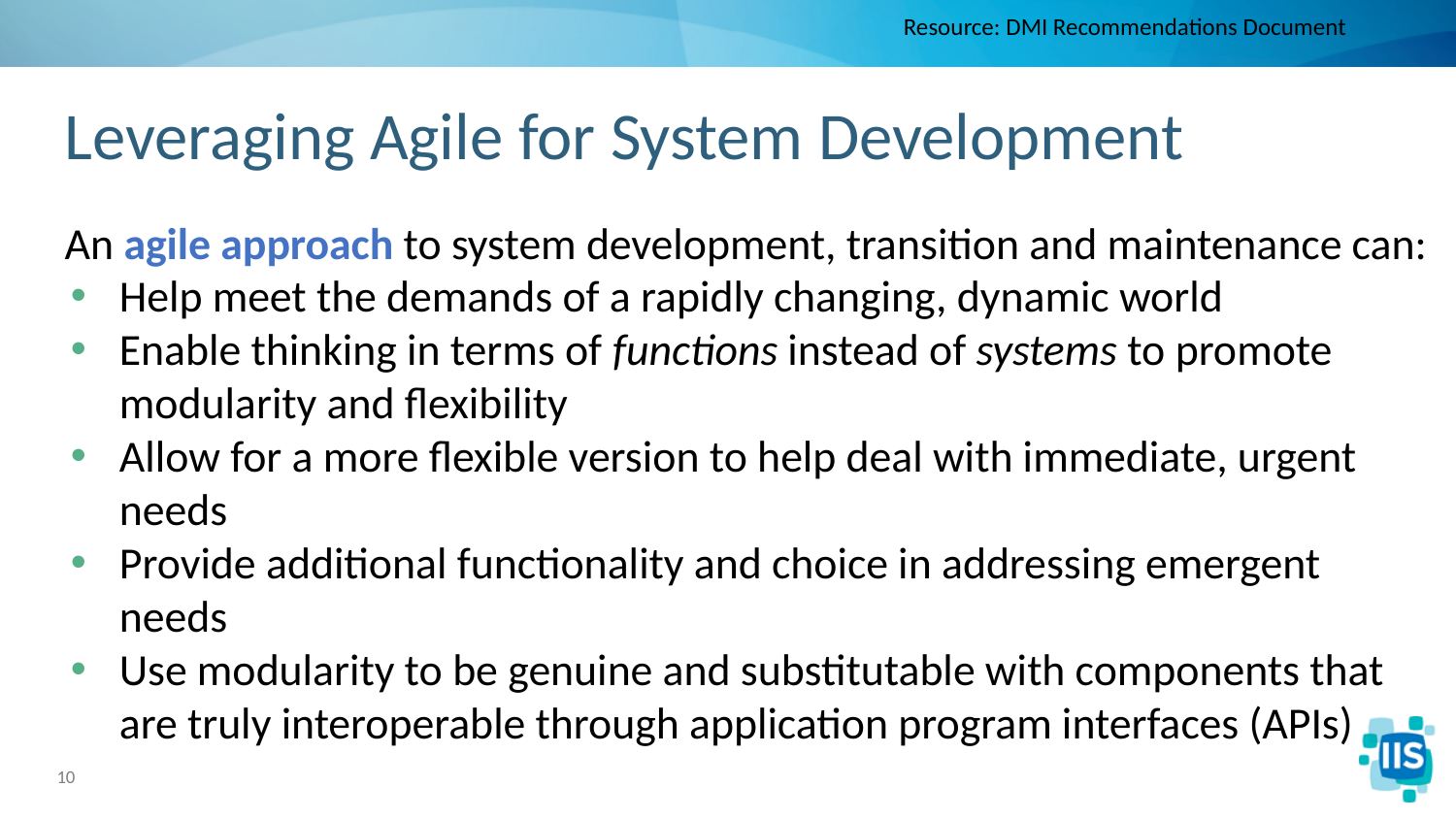

Resource: DMI Recommendations Document
# Leveraging Agile for System Development
An agile approach to system development, transition and maintenance can:
Help meet the demands of a rapidly changing, dynamic world
Enable thinking in terms of functions instead of systems to promote modularity and flexibility
Allow for a more flexible version to help deal with immediate, urgent needs
Provide additional functionality and choice in addressing emergent needs
Use modularity to be genuine and substitutable with components that are truly interoperable through application program interfaces (APIs)